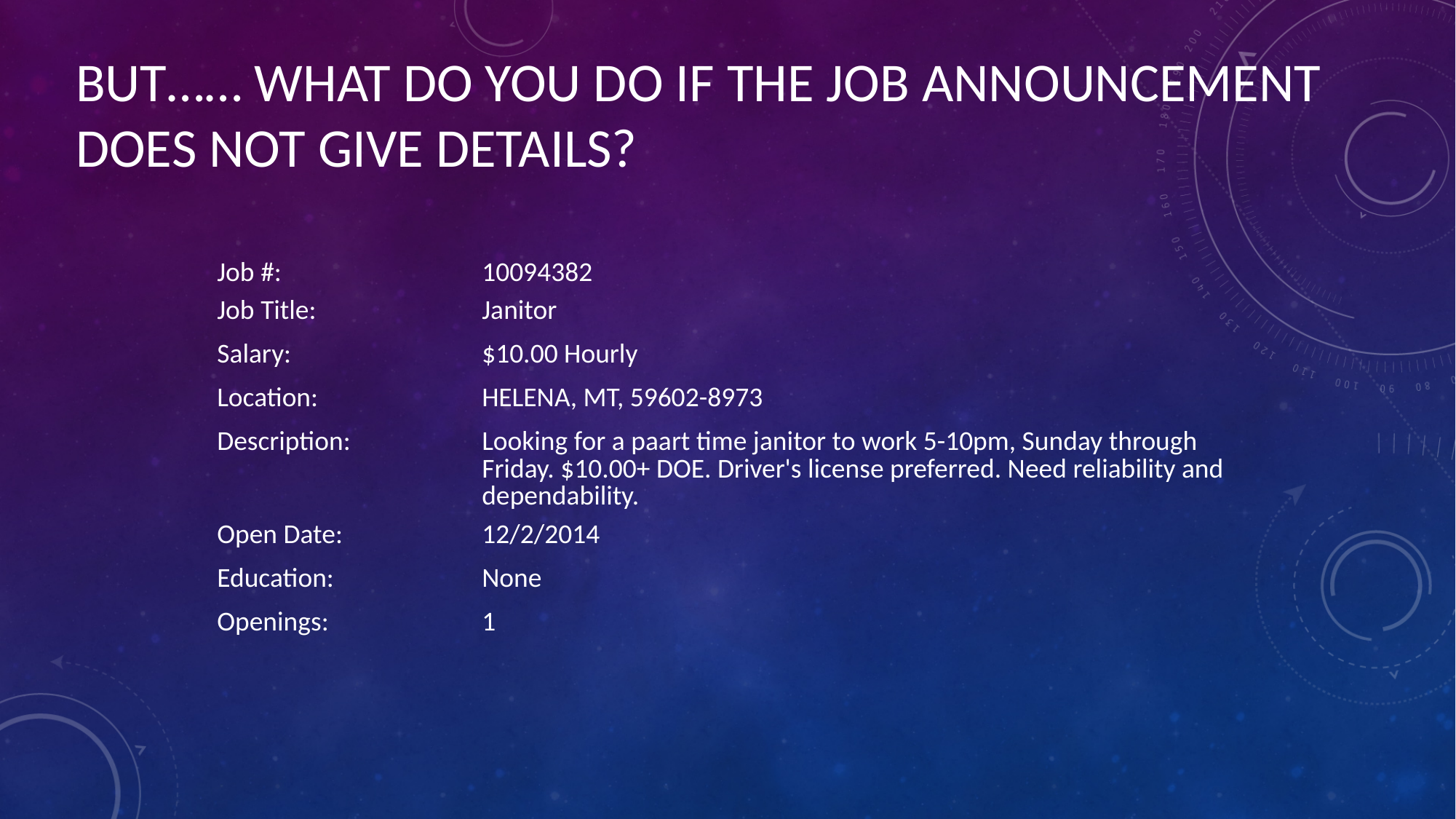

# But…… what do you do if the job announcement does not give details?
| Job #: | 10094382 |  |
| --- | --- | --- |
| Job Title: | Janitor |  |
| Salary: | $10.00 Hourly |  |
| Location: | HELENA, MT, 59602-8973 |  |
| Description: | Looking for a paart time janitor to work 5-10pm, Sunday through Friday. $10.00+ DOE. Driver's license preferred. Need reliability and dependability. |  |
| Open Date: | 12/2/2014 |  |
| Education: | None |  |
| Openings: | 1 |  |